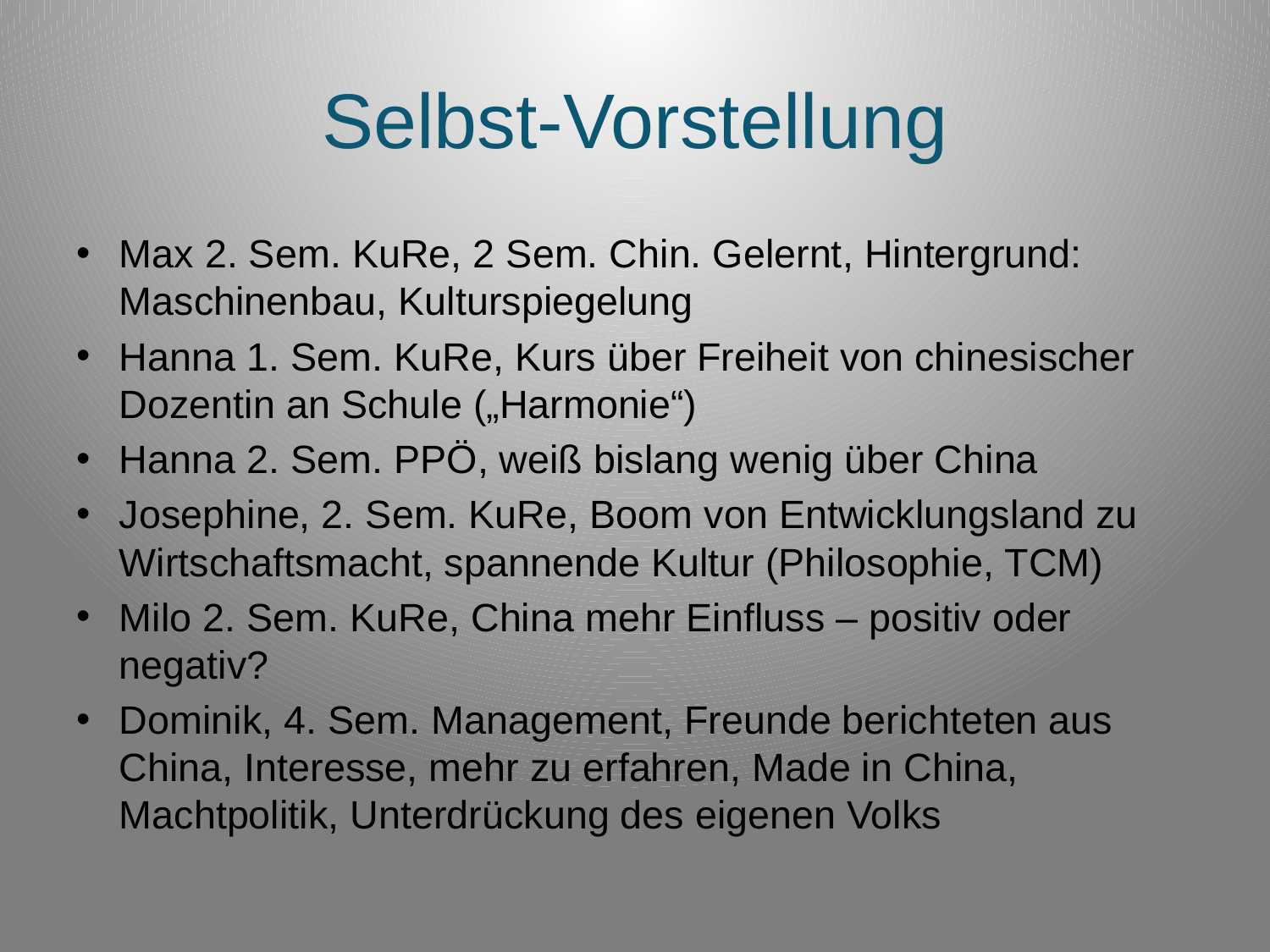

# Selbst-Vorstellung
Max 2. Sem. KuRe, 2 Sem. Chin. Gelernt, Hintergrund: Maschinenbau, Kulturspiegelung
Hanna 1. Sem. KuRe, Kurs über Freiheit von chinesischer Dozentin an Schule („Harmonie“)
Hanna 2. Sem. PPÖ, weiß bislang wenig über China
Josephine, 2. Sem. KuRe, Boom von Entwicklungsland zu Wirtschaftsmacht, spannende Kultur (Philosophie, TCM)
Milo 2. Sem. KuRe, China mehr Einfluss – positiv oder negativ?
Dominik, 4. Sem. Management, Freunde berichteten aus China, Interesse, mehr zu erfahren, Made in China, Machtpolitik, Unterdrückung des eigenen Volks